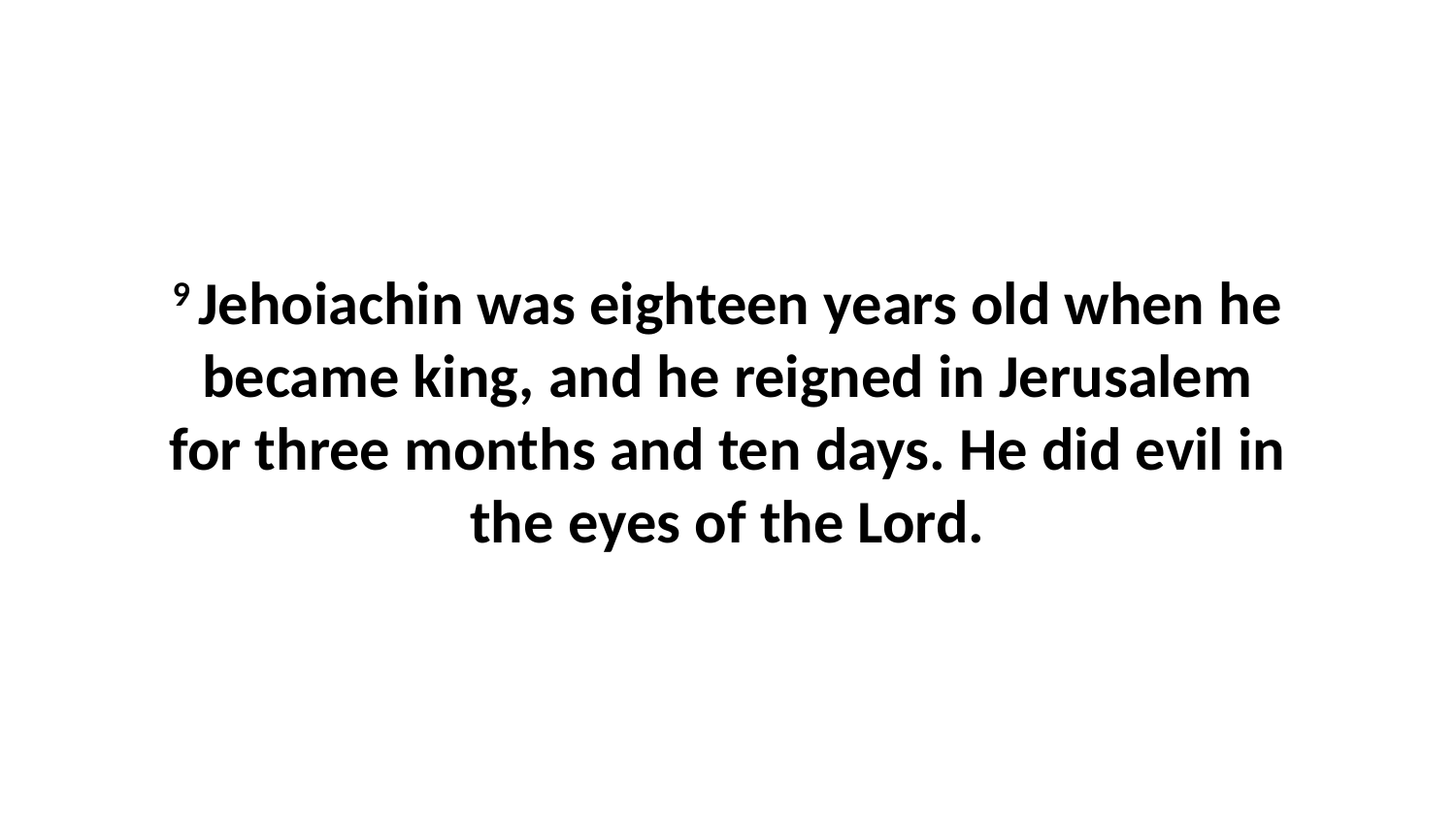

9 Jehoiachin was eighteen years old when he became king, and he reigned in Jerusalem for three months and ten days. He did evil in the eyes of the Lord.